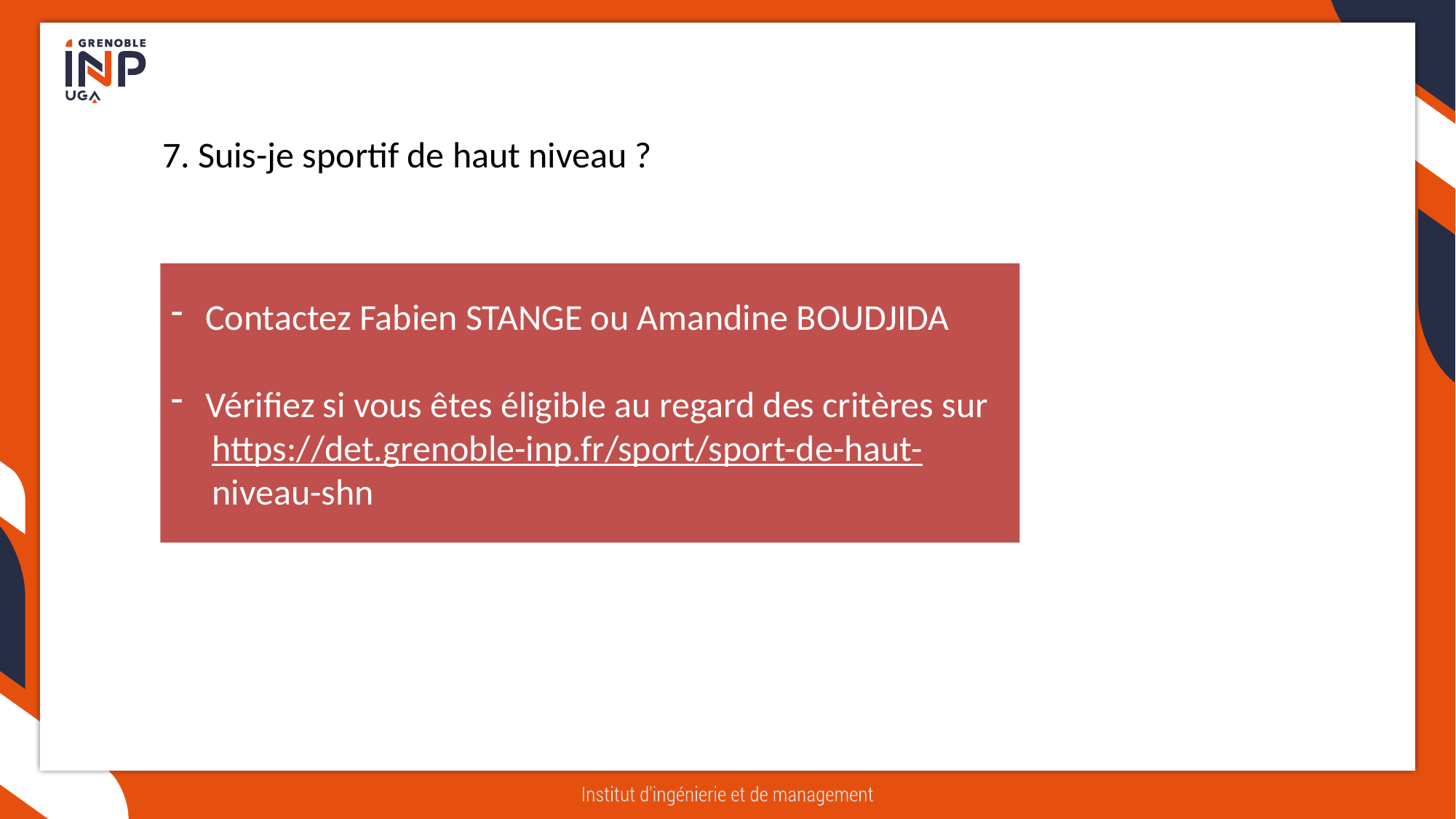

7. Suis-je sportif de haut niveau ?
Contactez Fabien STANGE ou Amandine BOUDJIDA

Vérifiez si vous êtes éligible au regard des critères sur
     https://det.grenoble-inp.fr/sport/sport-de-haut-
     niveau-shn